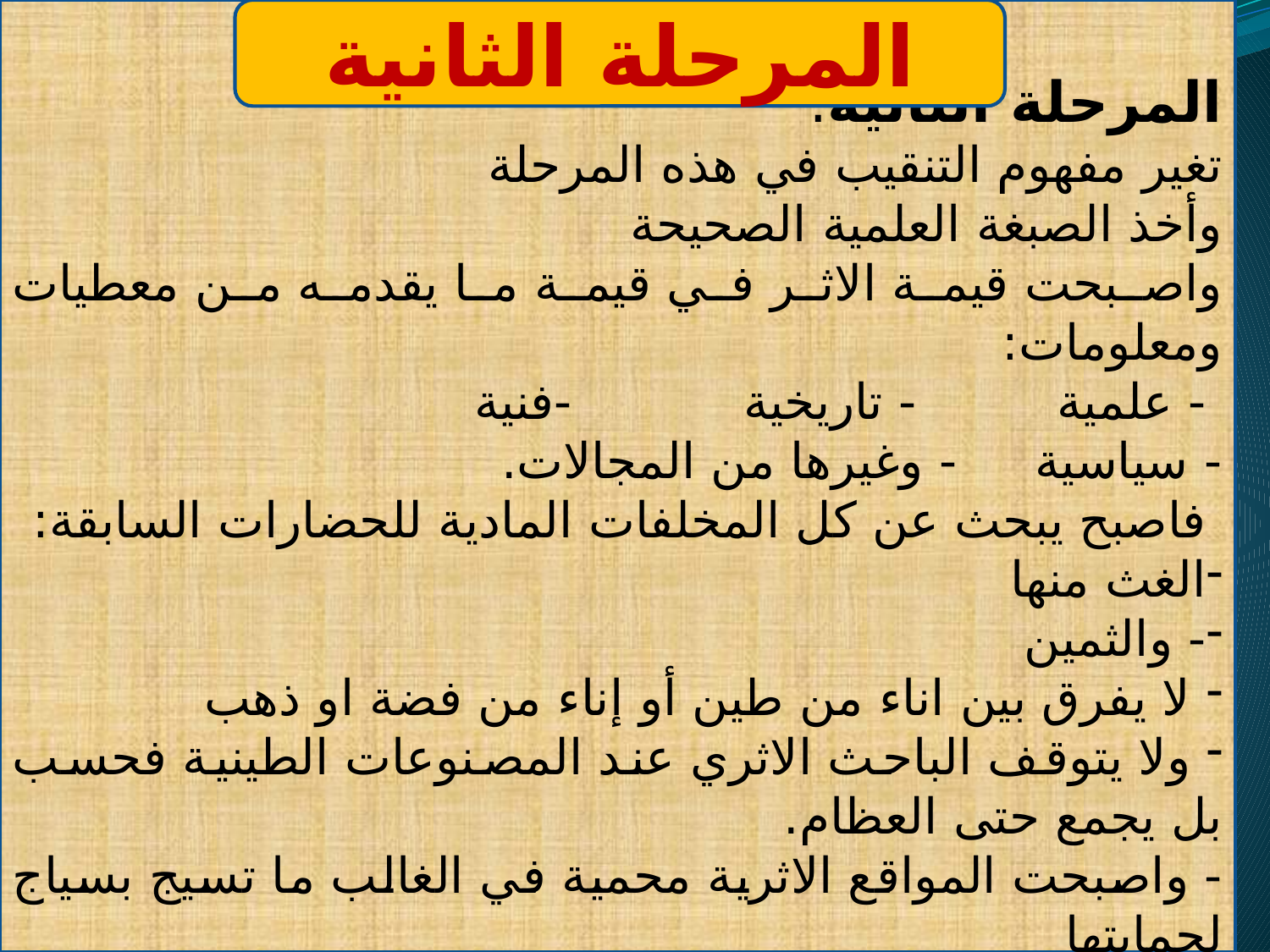

المرحلة الثانية:
تغير مفهوم التنقيب في هذه المرحلة
وأخذ الصبغة العلمية الصحيحة
واصبحت قيمة الاثر في قيمة ما يقدمه من معطيات ومعلومات:
 - علمية         - تاريخية           -فنية
- سياسية     - وغيرها من المجالات.
 فاصبح يبحث عن كل المخلفات المادية للحضارات السابقة:
الغث منها
- والثمين
 لا يفرق بين اناء من طين أو إناء من فضة او ذهب
 ولا يتوقف الباحث الاثري عند المصنوعات الطينية فحسب بل يجمع حتى العظام.
- واصبحت المواقع الاثرية محمية في الغالب ما تسيج بسياج لحمايتها
المرحلة الثانية